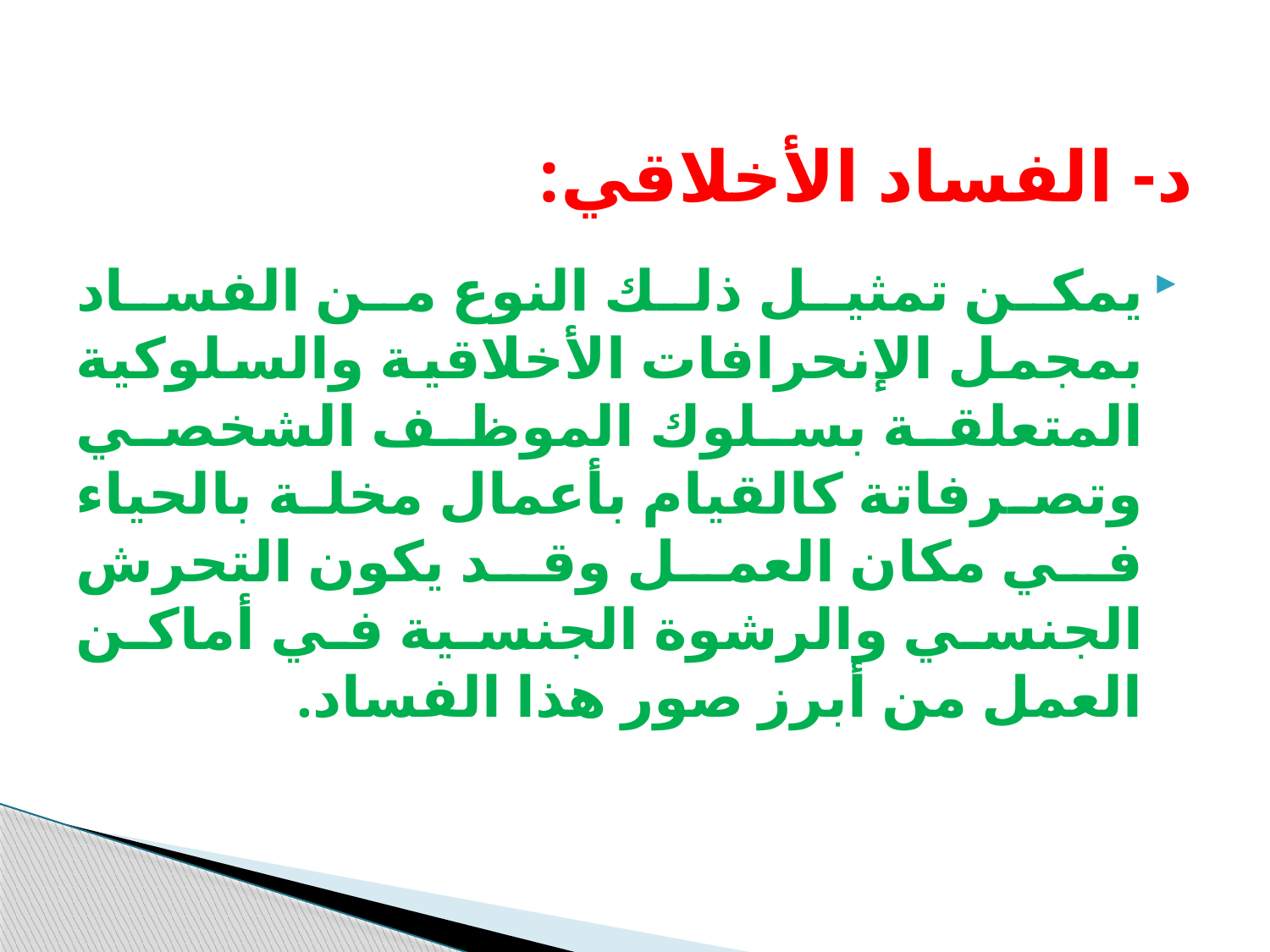

# د- الفساد الأخلاقي:
يمكن تمثيل ذلك النوع من الفساد بمجمل الإنحرافات الأخلاقية والسلوكية المتعلقة بسلوك الموظف الشخصي وتصرفاتة كالقيام بأعمال مخلة بالحياء في مكان العمل وقد يكون التحرش الجنسي والرشوة الجنسية في أماكن العمل من أبرز صور هذا الفساد.